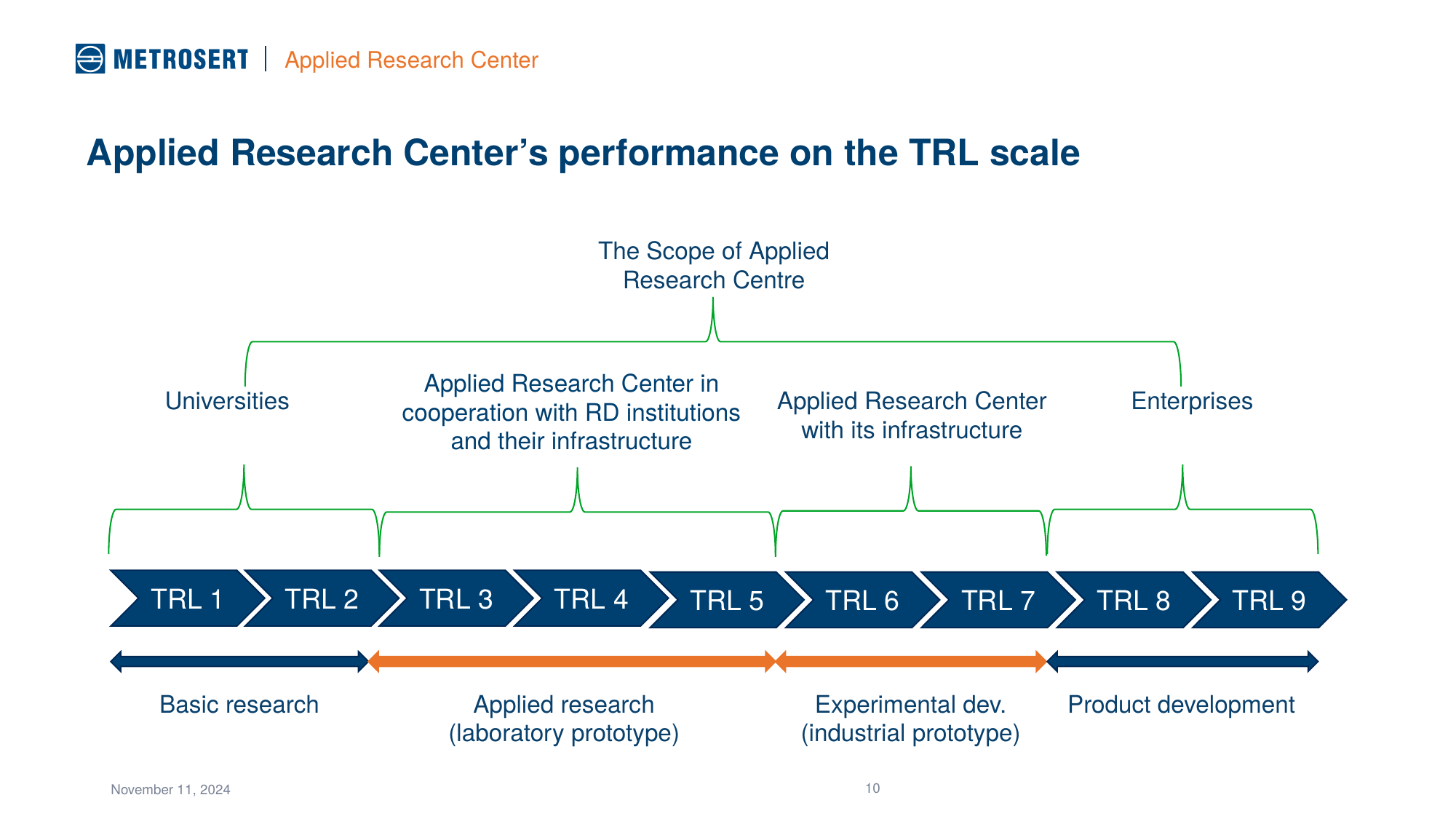

Applied Research Center
Applied Research Center’s performance on the TRL scale
The Scope of Applied Research Centre

Applied Research Center in cooperation with RD institutions and their infrastructure​

Universities
Applied Research Center with its infrastructure
Enterprises
TRL 1
TRL 2
TRL 3
TRL 4
TRL 5
TRL 6
TRL 7
TRL 8
TRL 9

Basic research
Applied research
(laboratory prototype)
Experimental dev. (industrial prototype)
Product development
10
November 11, 2024